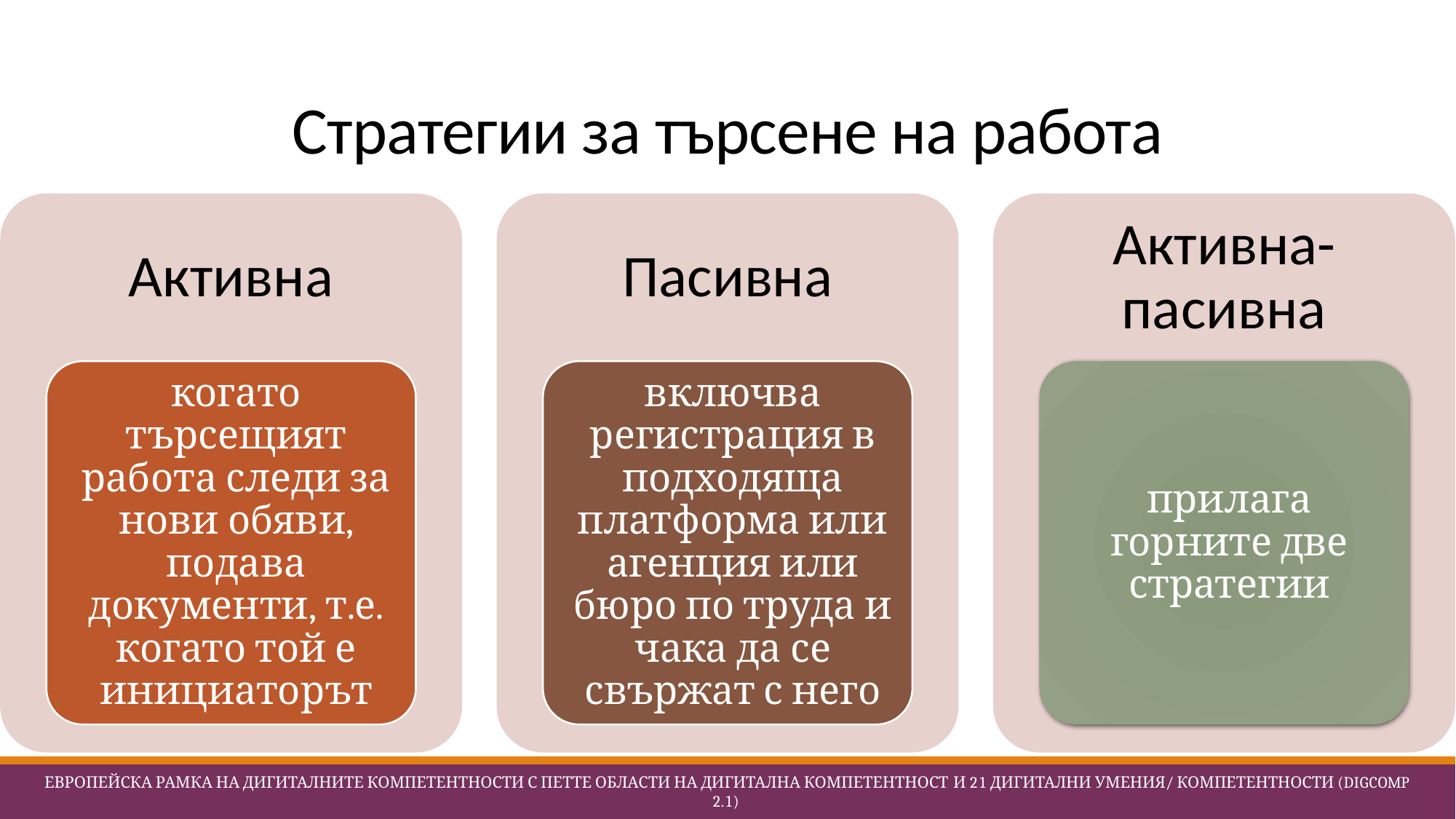

# Стратегии за търсене на работа
Активна
когато търсещият работа следи за нови обяви, подава документи, т.е. когато той е инициаторът
Пасивна
включва регистрация в подходяща платформа или агенция или бюро по труда и чака да се свържат с него
Активна-пасивна
прилага горните две стратегии
 ЕВРОПЕЙСКА РАМКА НА ДИГИТАЛНИТЕ КОМПЕТЕНТНОСТИ С ПЕТТЕ ОБЛАСТИ НА ДИГИТАЛНА КОМПЕТЕНТНОСТ И 21 ДИГИТАЛНИ УМЕНИЯ/ КОМПЕТЕНТНОСТИ (DIGCOMP 2.1)